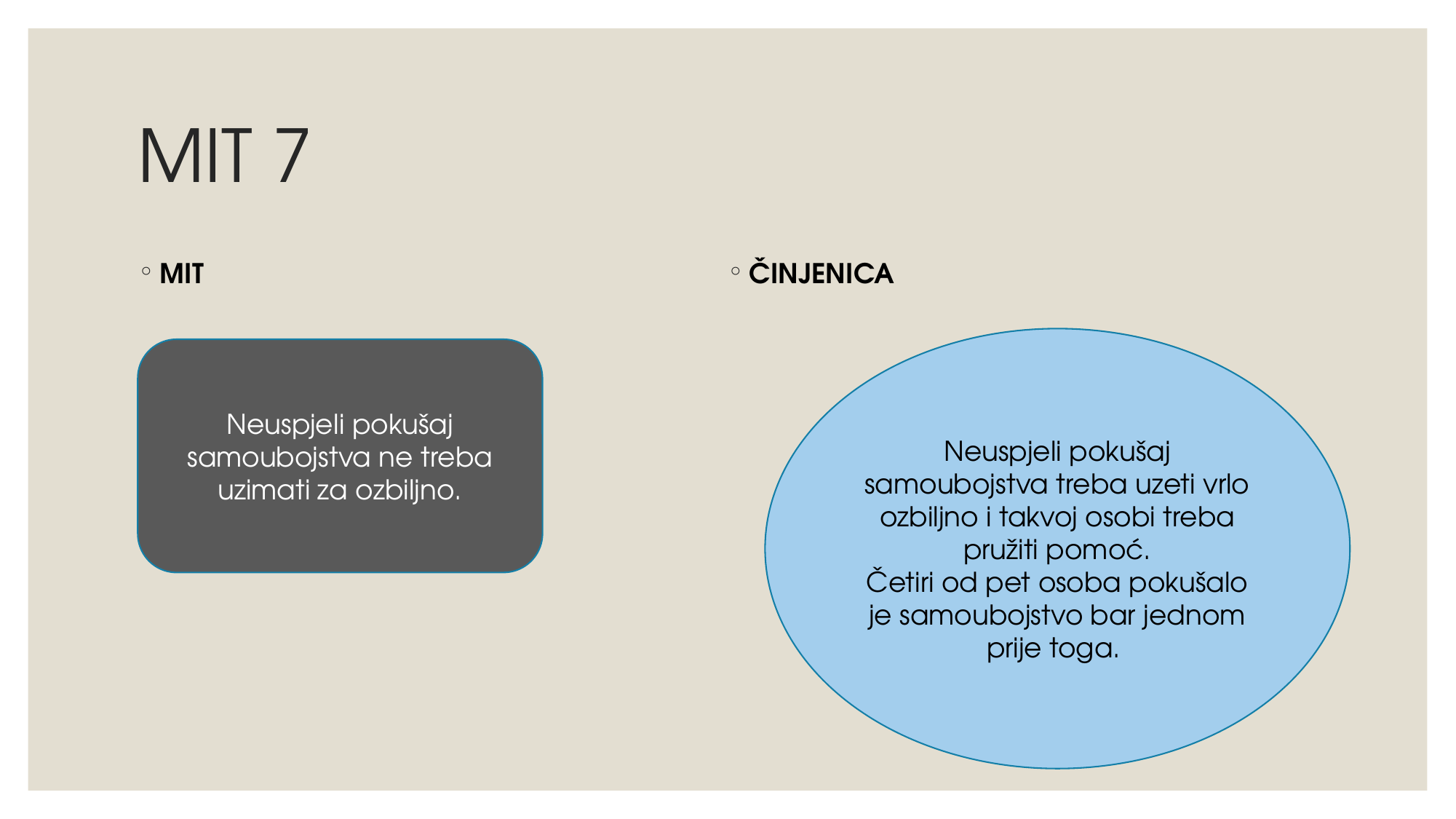

# MIT 7
MIT

ČINJENICA
Neuspjeli pokušaj samoubojstva treba uzeti vrlo ozbiljno i takvoj osobi treba pružiti pomoć.
Četiri od pet osoba pokušalo je samoubojstvo bar jednom prije toga.
Neuspjeli pokušaj samoubojstva ne treba uzimati za ozbiljno.